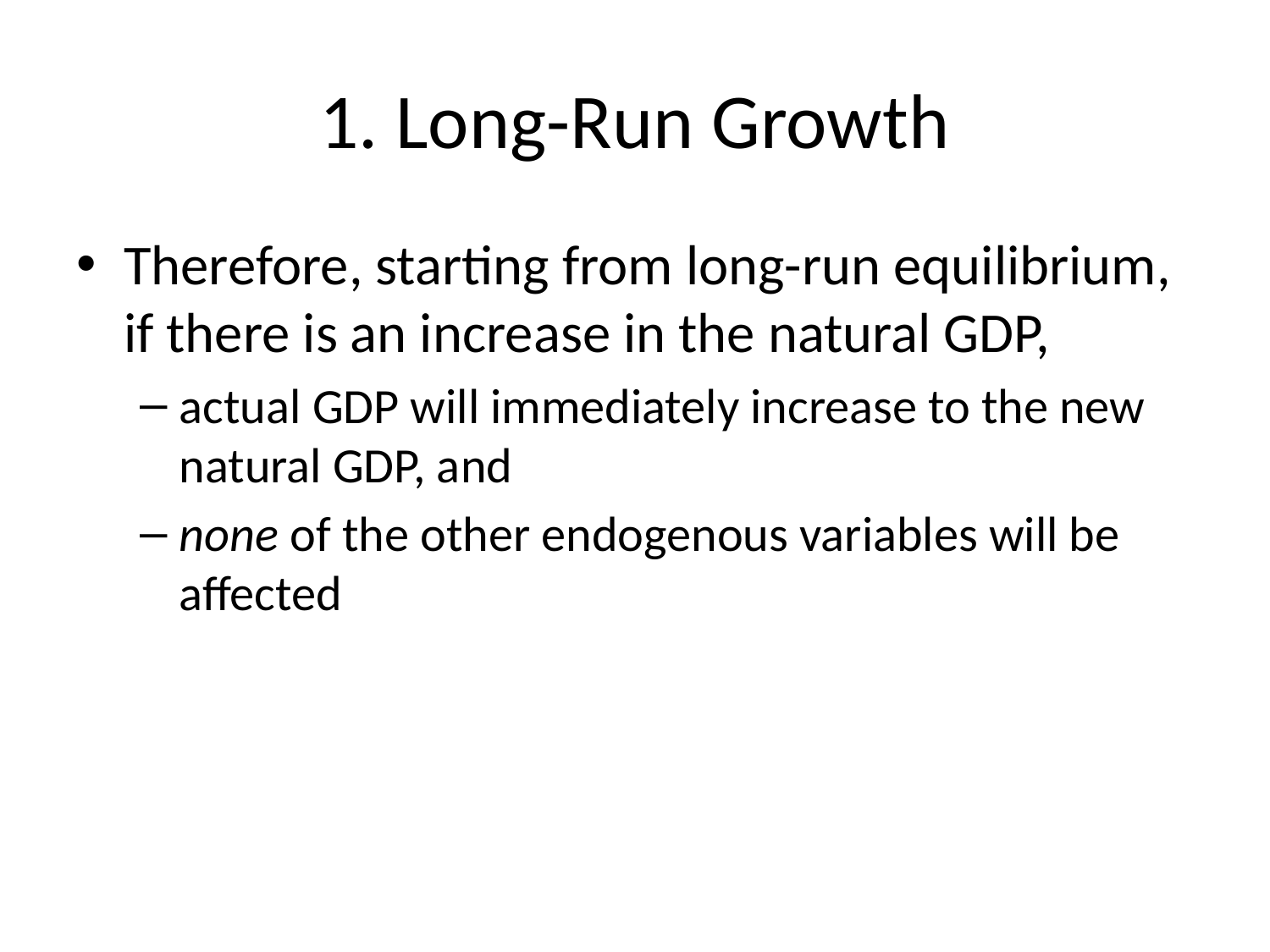

# 1. Long-Run Growth
Therefore, starting from long-run equilibrium, if there is an increase in the natural GDP,
actual GDP will immediately increase to the new natural GDP, and
none of the other endogenous variables will be affected